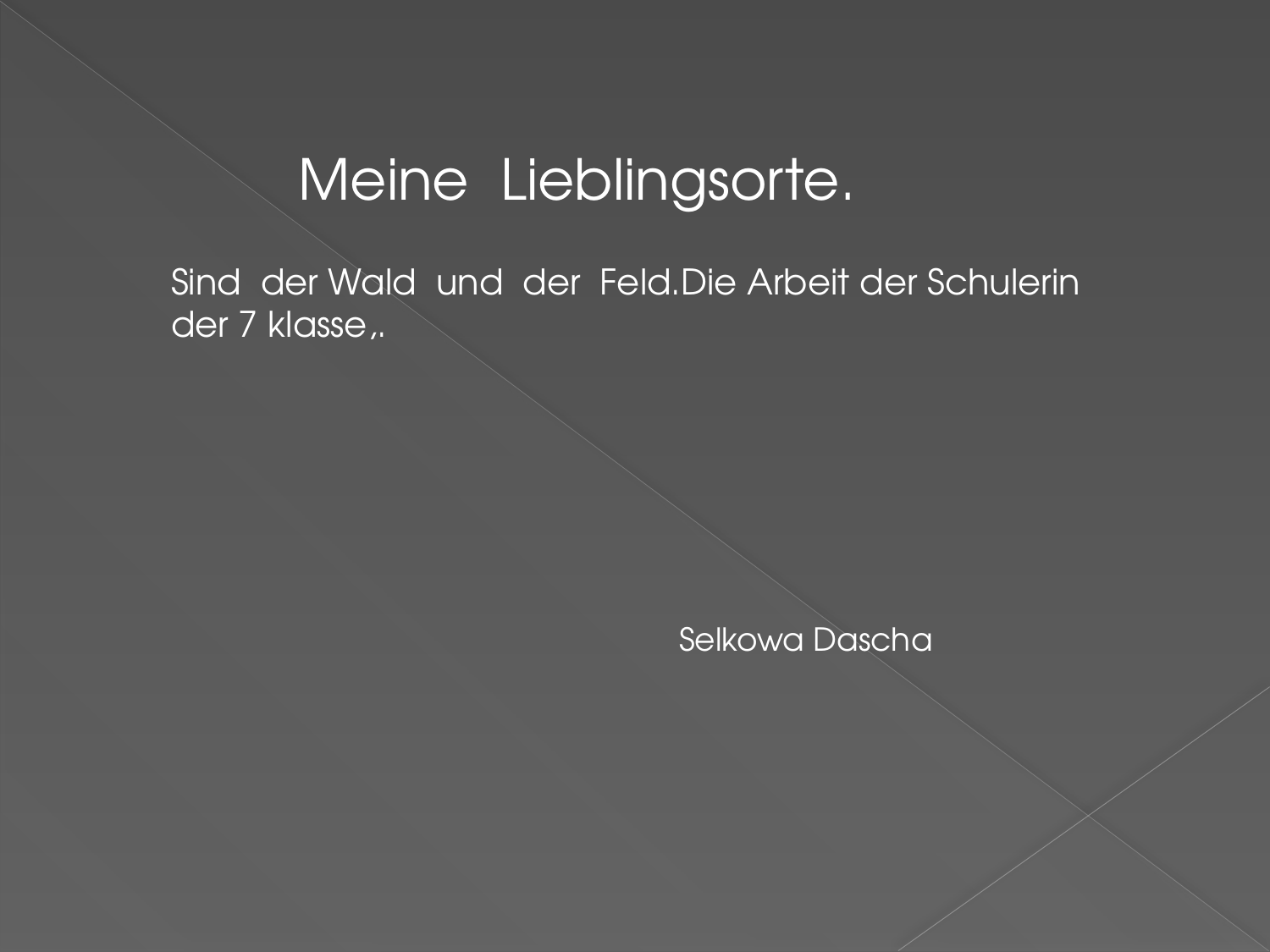

Meine  Lieblingsorte.
Sind  der Wald  und  der  Feld.Die Arbeit der Schulerin der 7 klasse,.
Selkowa Dascha